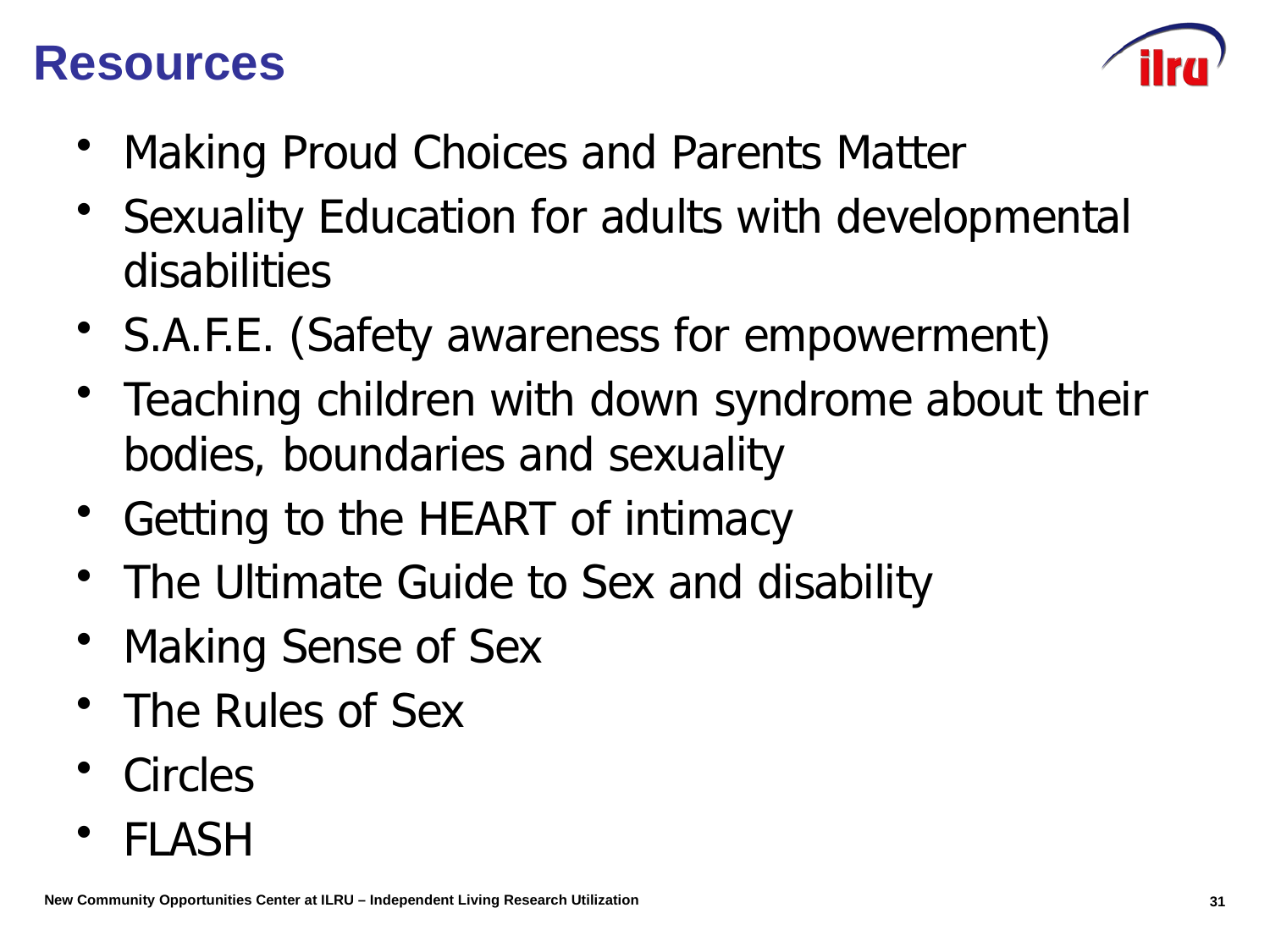

# Resources
Making Proud Choices and Parents Matter
Sexuality Education for adults with developmental disabilities
S.A.F.E. (Safety awareness for empowerment)
Teaching children with down syndrome about their bodies, boundaries and sexuality
Getting to the HEART of intimacy
The Ultimate Guide to Sex and disability
Making Sense of Sex
The Rules of Sex
Circles
FLASH
31